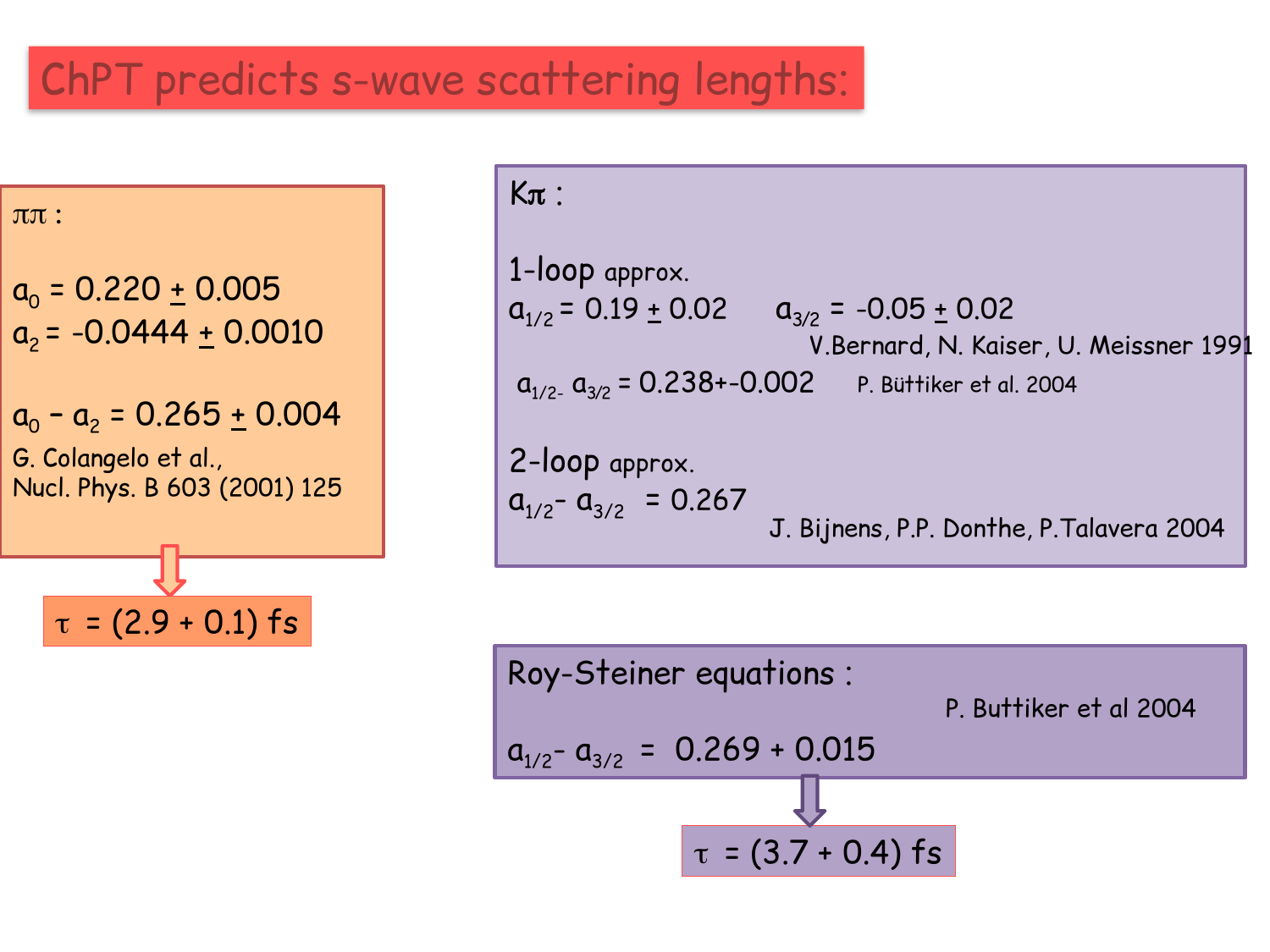

ChPT predicts s-wave scattering lengths:
Kπ :

1-loop approx.
a1/2 = 0.19 + 0.02     a3/2 = -0.05 + 0.02

 a1/2- a3/2 = 0.238+-0.002     P. Büttiker et al. 2004

2-loop approx.
a1/2- a3/2   = 0.267

ππ :

a0 = 0.220 + 0.005
a2 = -0.0444 + 0.0010

a0 – a2 = 0.265 + 0.004

V.Bernard, N. Kaiser, U. Meissner 1991
G. Colangelo et al.,
Nucl. Phys. B 603 (2001) 125
J. Bijnens, P.P. Donthe, P.Talavera 2004

τ = (2.9 + 0.1) fs
Roy-Steiner equations :

a1/2- a3/2   =  0.269 + 0.015
 P. Buttiker et al 2004

τ = (3.7 + 0.4) fs